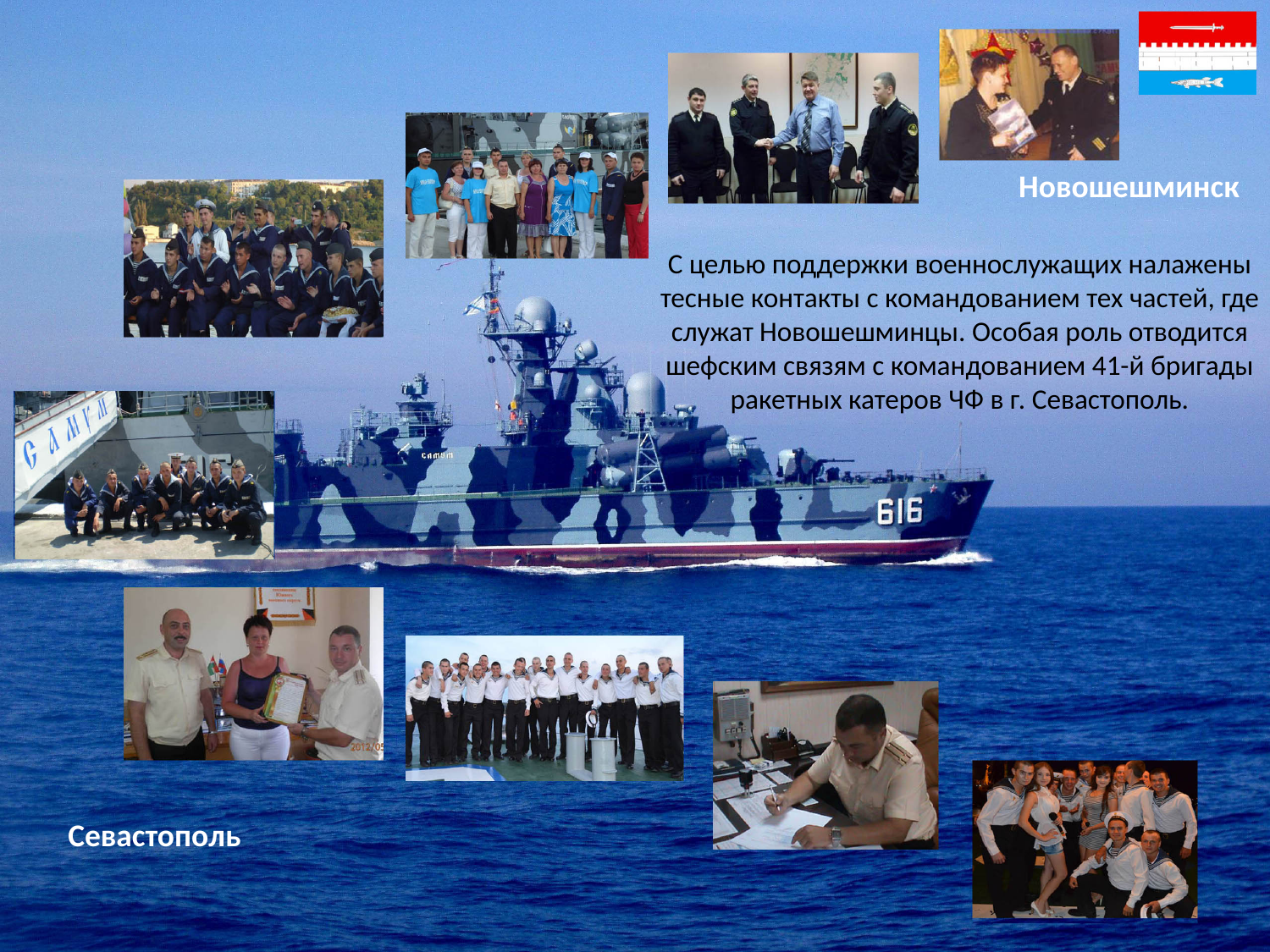

Новошешминск
С целью поддержки военнослужащих налажены тесные контакты с командованием тех частей, где служат Новошешминцы. Особая роль отводится шефским связям с командованием 41-й бригады ракетных катеров ЧФ в г. Севастополь.

Севастополь